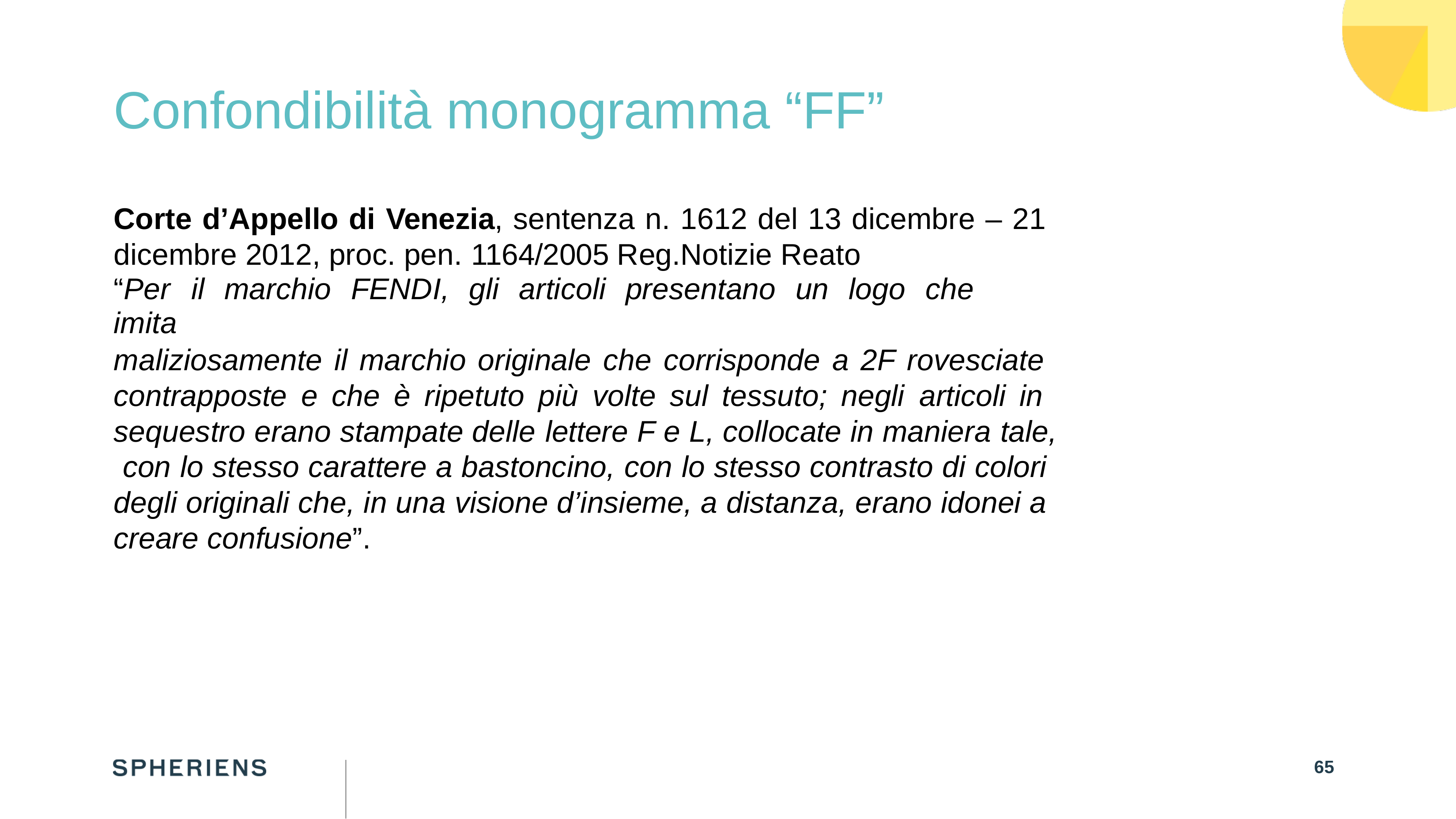

# Confondibilità monogramma “FF”
Corte d’Appello di Venezia, sentenza n. 1612 del 13 dicembre – 21  dicembre 2012, proc. pen. 1164/2005 Reg.Notizie Reato
“Per	il	marchio	FENDI,	gli	articoli	presentano	un	logo	che	imita
maliziosamente il marchio originale che corrisponde a 2F rovesciate  contrapposte e che è ripetuto più volte sul tessuto; negli articoli in  sequestro erano stampate delle lettere F e L, collocate in maniera tale,  con lo stesso carattere a bastoncino, con lo stesso contrasto di colori  degli originali che, in una visione d’insieme, a distanza, erano idonei a  creare confusione”.
65